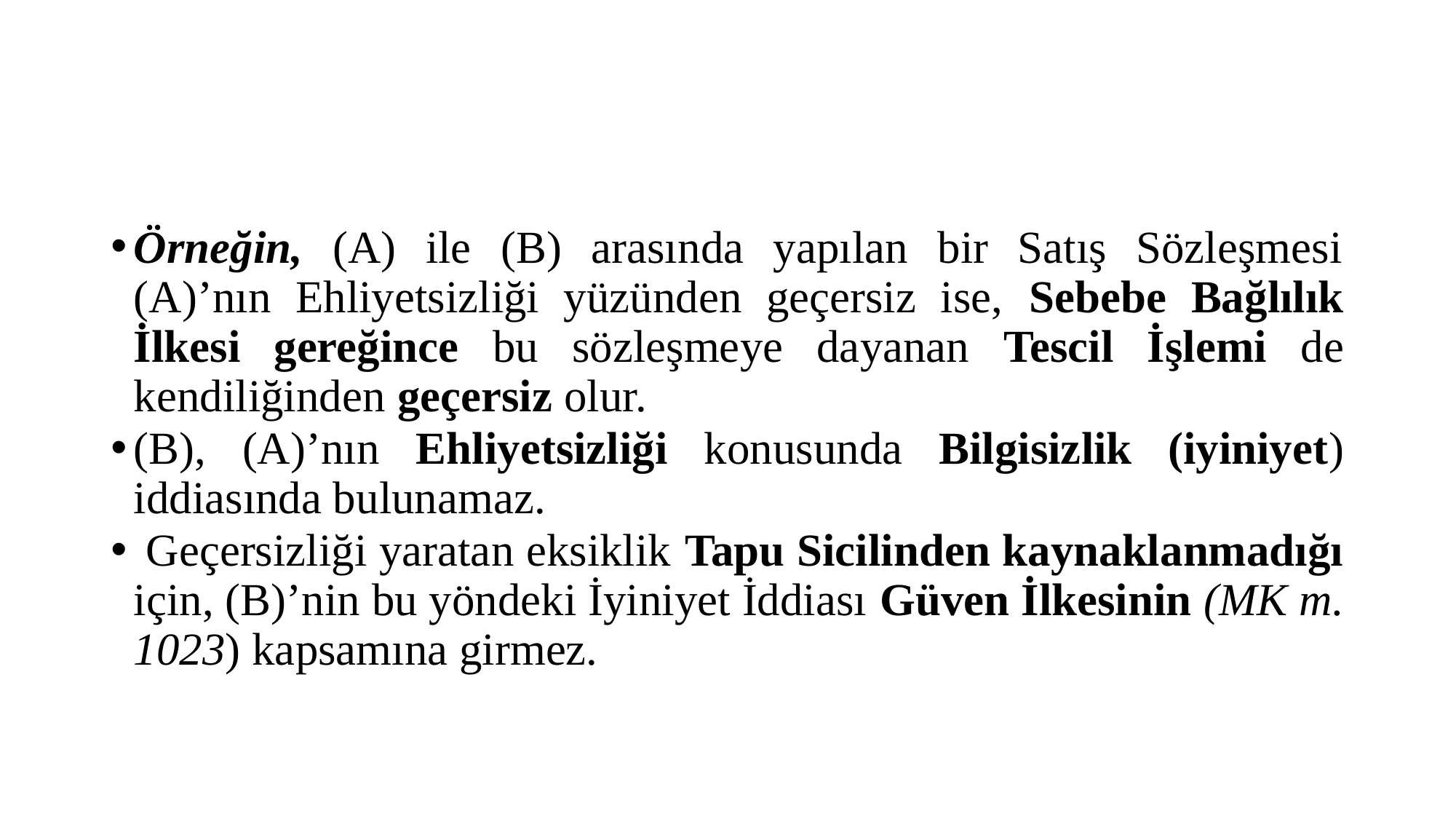

#
Örneğin, (A) ile (B) arasında yapılan bir Satış Sözleşmesi (A)’nın Ehliyetsizliği yüzünden geçersiz ise, Sebebe Bağlılık İlkesi gereğince bu sözleşmeye dayanan Tescil İşlemi de kendiliğinden geçersiz olur.
(B), (A)’nın Ehliyetsizliği konusunda Bilgisizlik (iyiniyet) iddiasında bulunamaz.
 Geçersizliği yaratan eksiklik Tapu Sicilinden kaynaklanmadığı için, (B)’nin bu yöndeki İyiniyet İddiası Güven İlkesinin (MK m. 1023) kapsamına girmez.